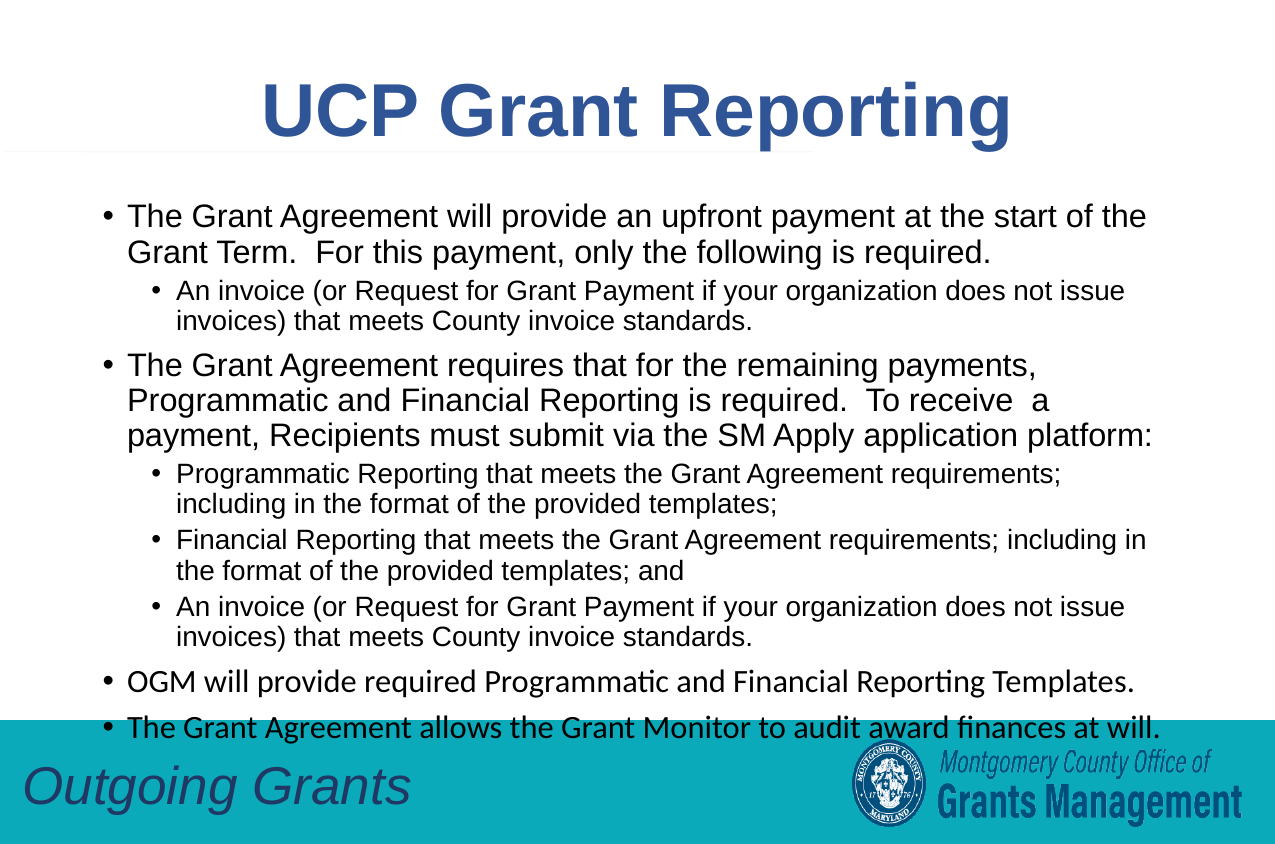

UCP Grant Reporting

The Grant Agreement will provide an upfront payment at the start of the Grant Term.  For this payment, only the following is required.
An invoice (or Request for Grant Payment if your organization does not issue invoices) that meets County invoice standards.
The Grant Agreement requires that for the remaining payments, Programmatic and Financial Reporting is required.  To receive  a payment, Recipients must submit via the SM Apply application platform:
Programmatic Reporting that meets the Grant Agreement requirements; including in the format of the provided templates;
Financial Reporting that meets the Grant Agreement requirements; including in the format of the provided templates; and
An invoice (or Request for Grant Payment if your organization does not issue invoices) that meets County invoice standards.
OGM will provide required Programmatic and Financial Reporting Templates.
The Grant Agreement allows the Grant Monitor to audit award finances at will.